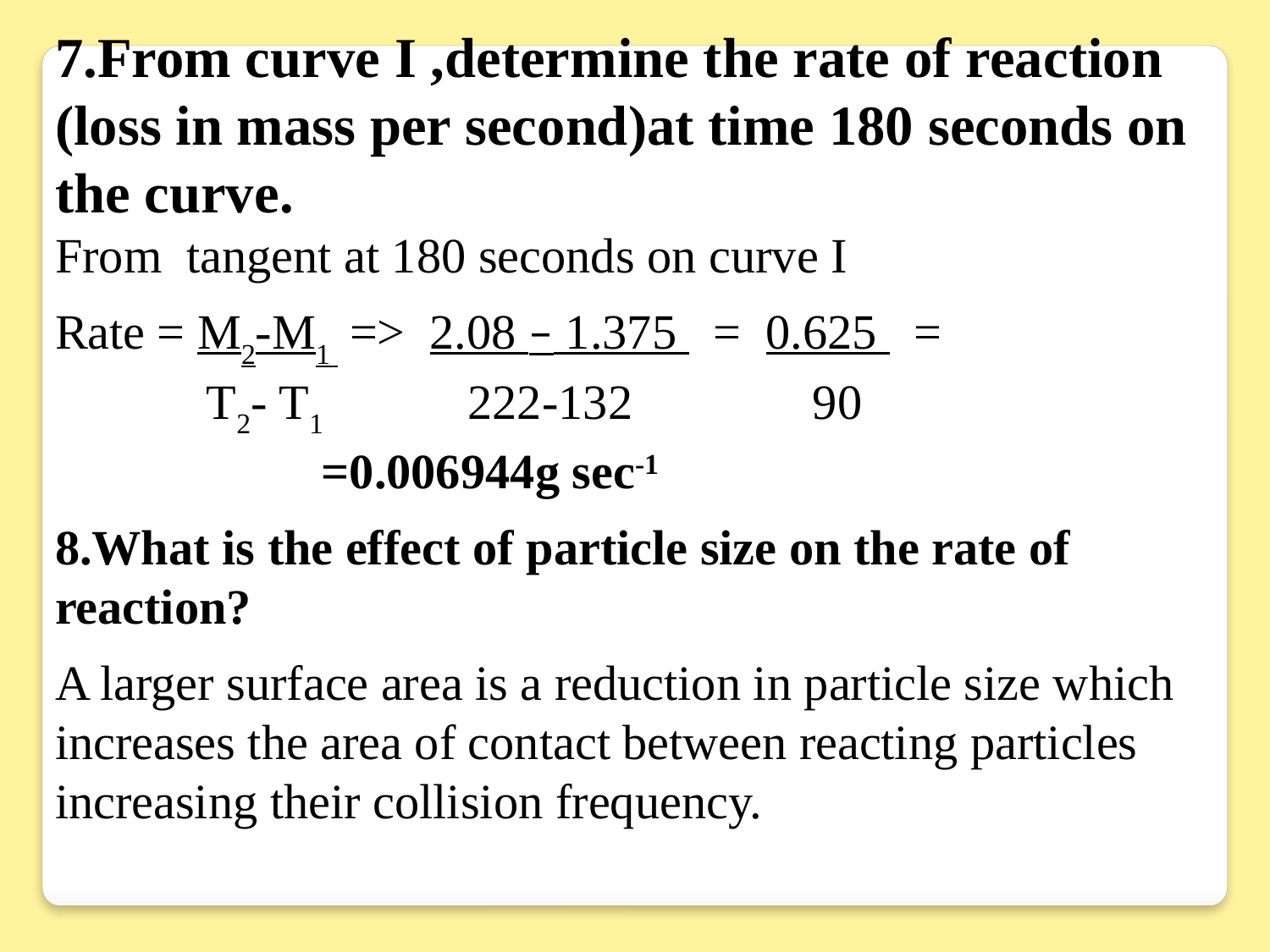

7.From curve I ,determine the rate of reaction (loss in mass per second)at time 180 seconds on the curve.
From  tangent at 180 seconds on curve I

Rate = M2-M1  =>  2.08 – 1.375   =  0.625   =
	  T2- T1	   222-132   	          90
		 =0.006944g sec-1

8.What is the effect of particle size on the rate of reaction?

A larger surface area is a reduction in particle size which increases the area of contact between reacting particles increasing their collision frequency.